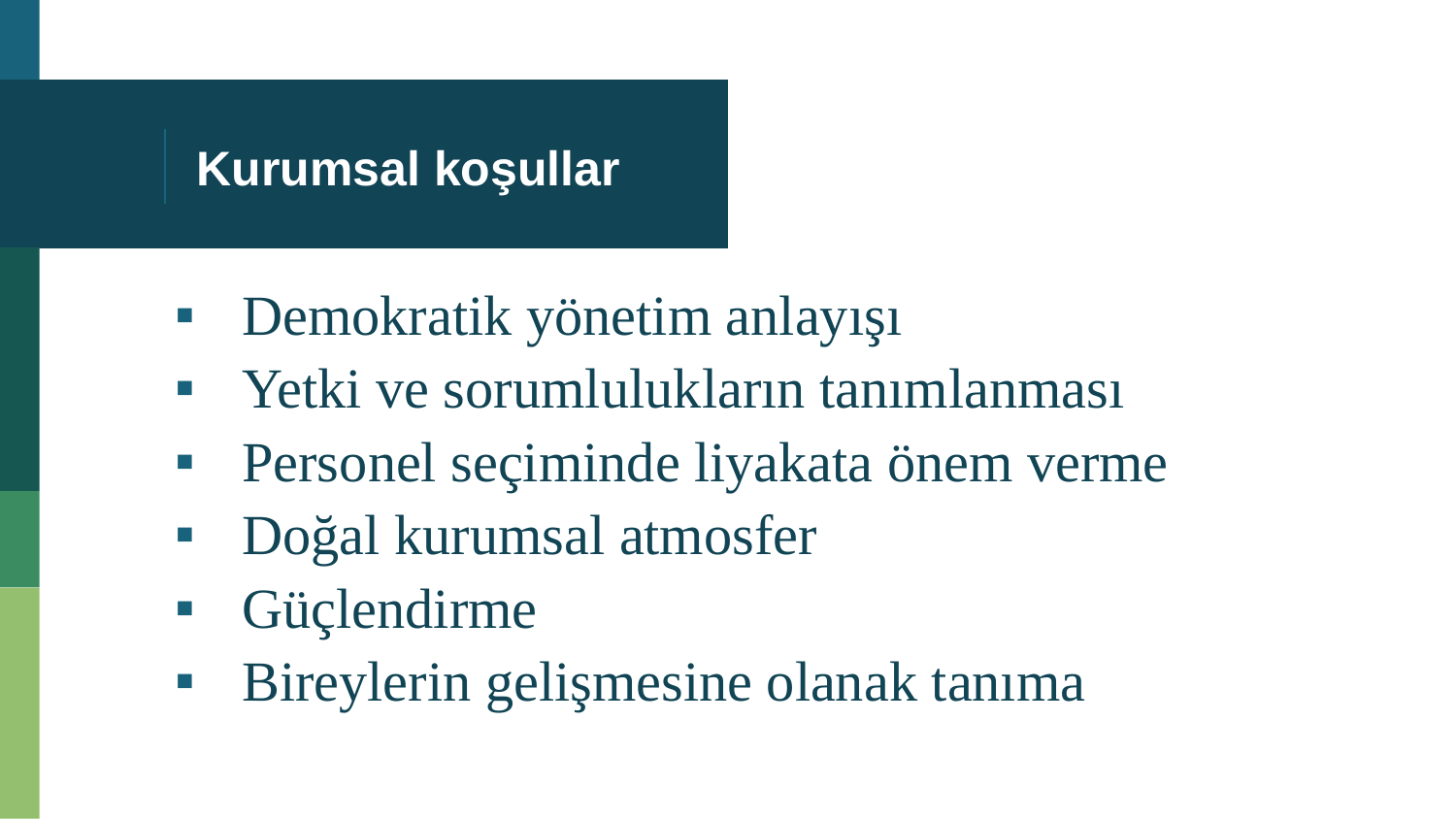

# Kurumsal koşullar
Demokratik yönetim anlayışı
Yetki ve sorumlulukların tanımlanması
Personel seçiminde liyakata önem verme
Doğal kurumsal atmosfer
Güçlendirme
Bireylerin gelişmesine olanak tanıma